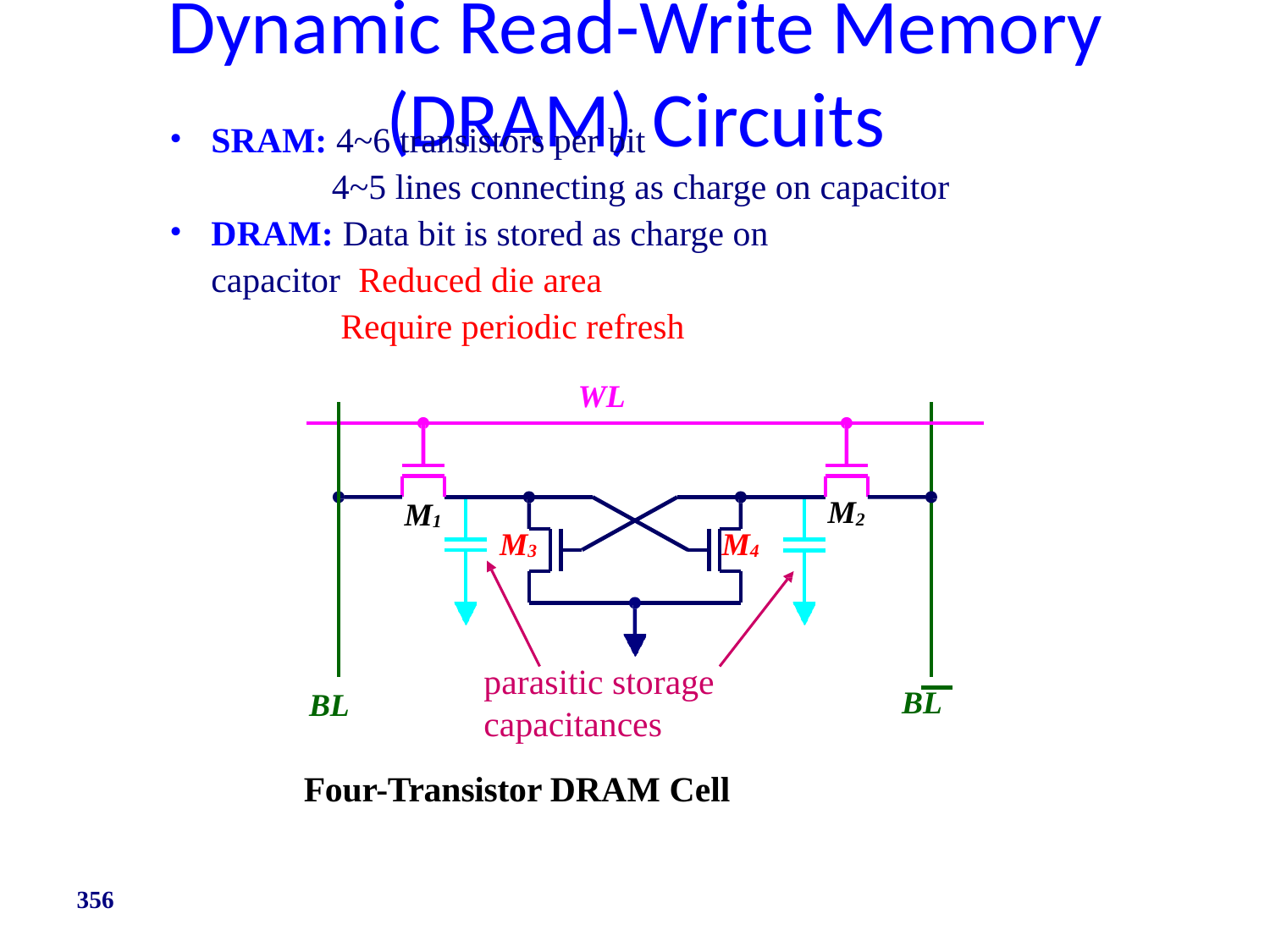

# Dynamic Read-Write Memory (DRAM) Circuits
SRAM: 4~6 transistors per bit
4~5 lines connecting as charge on capacitor
DRAM: Data bit is stored as charge on capacitor  Reduced die area
Require periodic refresh
WL

M2

M1

M3
M4

parasitic storage
capacitances
BL
BL

Four-Transistor DRAM Cell
356